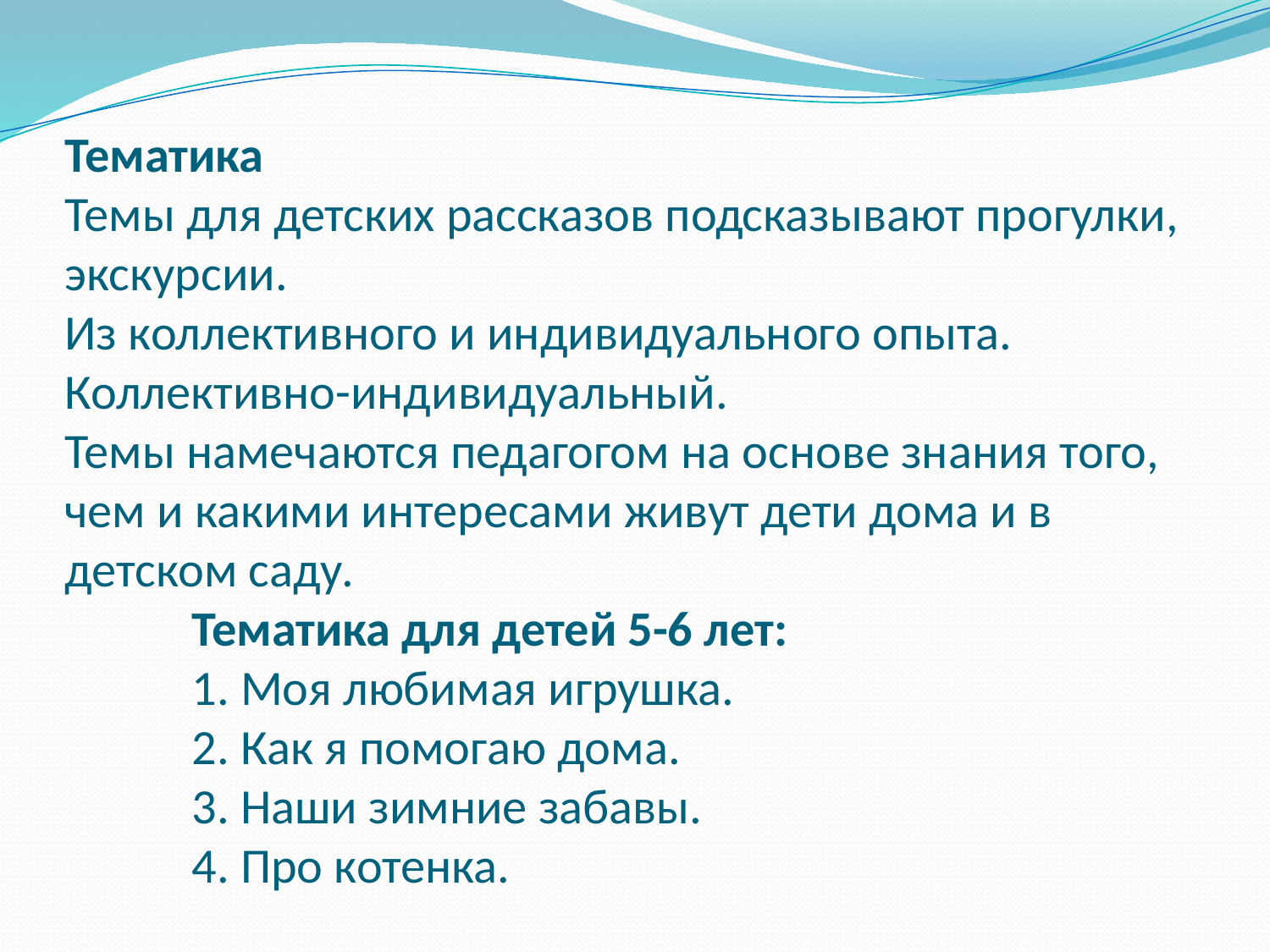

# Тематика Темы для детских рассказов подсказывают прогулки, экскурсии. Из коллективного и индивидуального опыта. Коллективно-индивидуальный. Темы намечаются педагогом на основе знания того, чем и какими интересами живут дети дома и в детском саду. Тематика для детей 5-6 лет: 1. Моя любимая игрушка. 2. Как я помогаю дома. 3. Наши зимние забавы. 4. Про котенка.